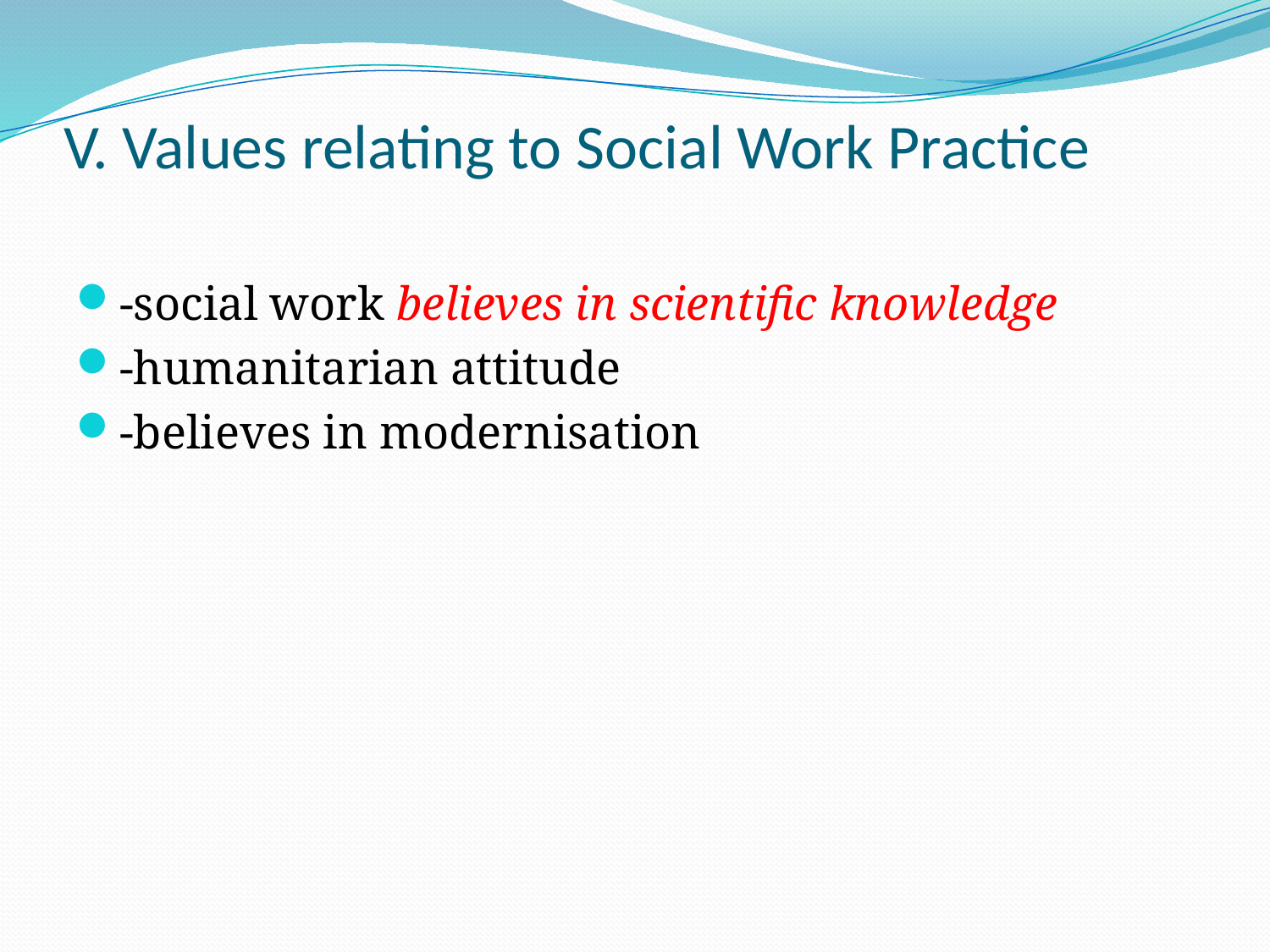

# V. Values relating to Social Work Practice
-social work believes in scientific knowledge
-humanitarian attitude
-believes in modernisation